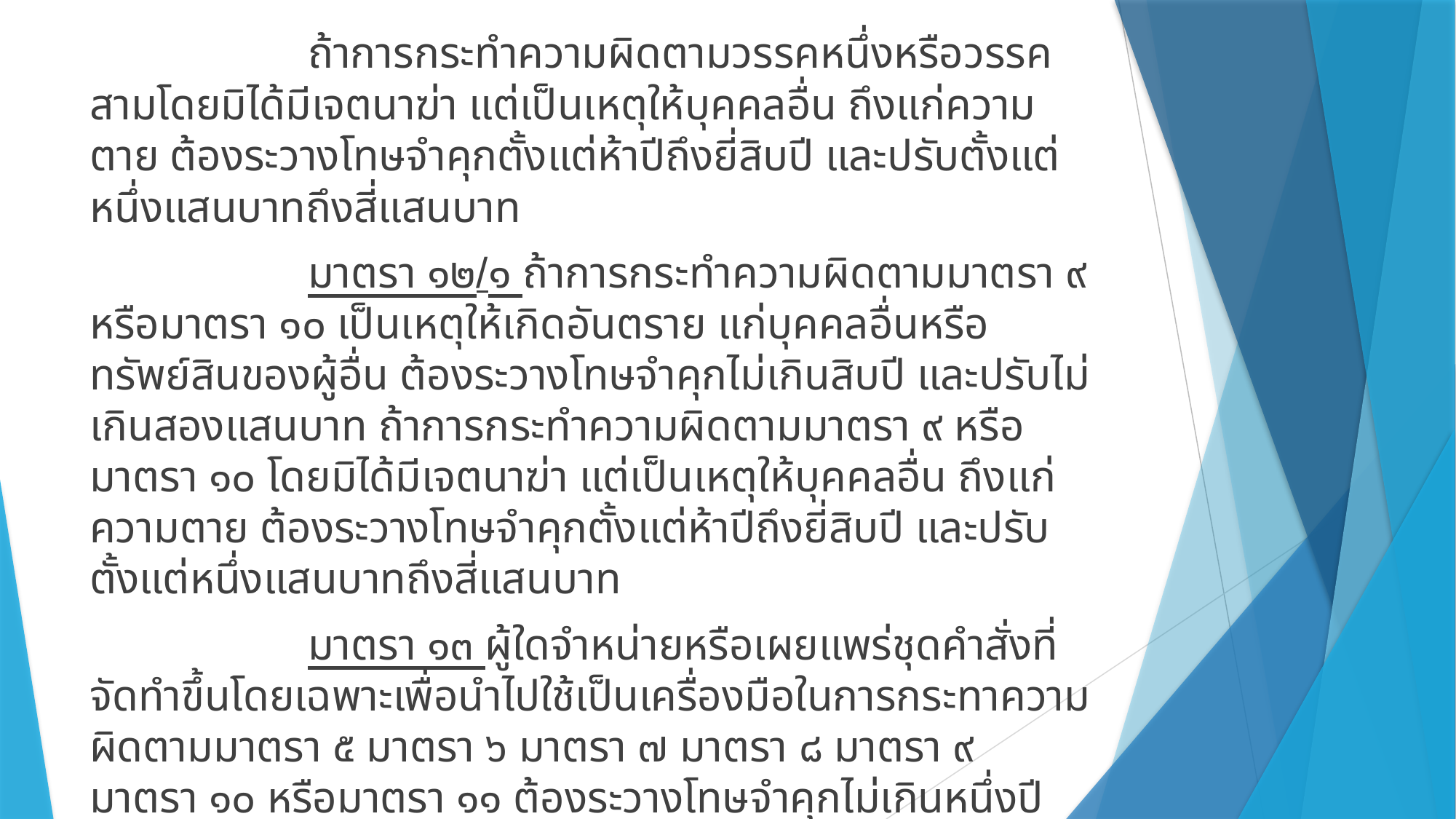

ถ้าการกระทำความผิดตามวรรคหนึ่งหรือวรรคสามโดยมิได้มีเจตนาฆ่า แต่เป็นเหตุให้บุคคลอื่น ถึงแก่ความตาย ต้องระวางโทษจำคุกตั้งแต่ห้าปีถึงยี่สิบปี และปรับตั้งแต่หนึ่งแสนบาทถึงสี่แสนบาท
		มาตรา ๑๒/๑ ถ้าการกระทำความผิดตามมาตรา ๙ หรือมาตรา ๑๐ เป็นเหตุให้เกิดอันตราย แก่บุคคลอื่นหรือทรัพย์สินของผู้อื่น ต้องระวางโทษจำคุกไม่เกินสิบปี และปรับไม่เกินสองแสนบาท ถ้าการกระทำความผิดตามมาตรา ๙ หรือมาตรา ๑๐ โดยมิได้มีเจตนาฆ่า แต่เป็นเหตุให้บุคคลอื่น ถึงแก่ความตาย ต้องระวางโทษจำคุกตั้งแต่ห้าปีถึงยี่สิบปี และปรับตั้งแต่หนึ่งแสนบาทถึงสี่แสนบาท
		มาตรา ๑๓ ผู้ใดจำหน่ายหรือเผยแพร่ชุดคำสั่งที่จัดทำขึ้นโดยเฉพาะเพื่อนำไปใช้เป็นเครื่องมือในการกระทาความผิดตามมาตรา ๕ มาตรา ๖ มาตรา ๗ มาตรา ๘ มาตรา ๙ มาตรา ๑๐ หรือมาตรา ๑๑ ต้องระวางโทษจำคุกไม่เกินหนึ่งปี หรือปรับไม่เกินสองหมื่นบาท หรือทั้งจำทั้งปรับ

#